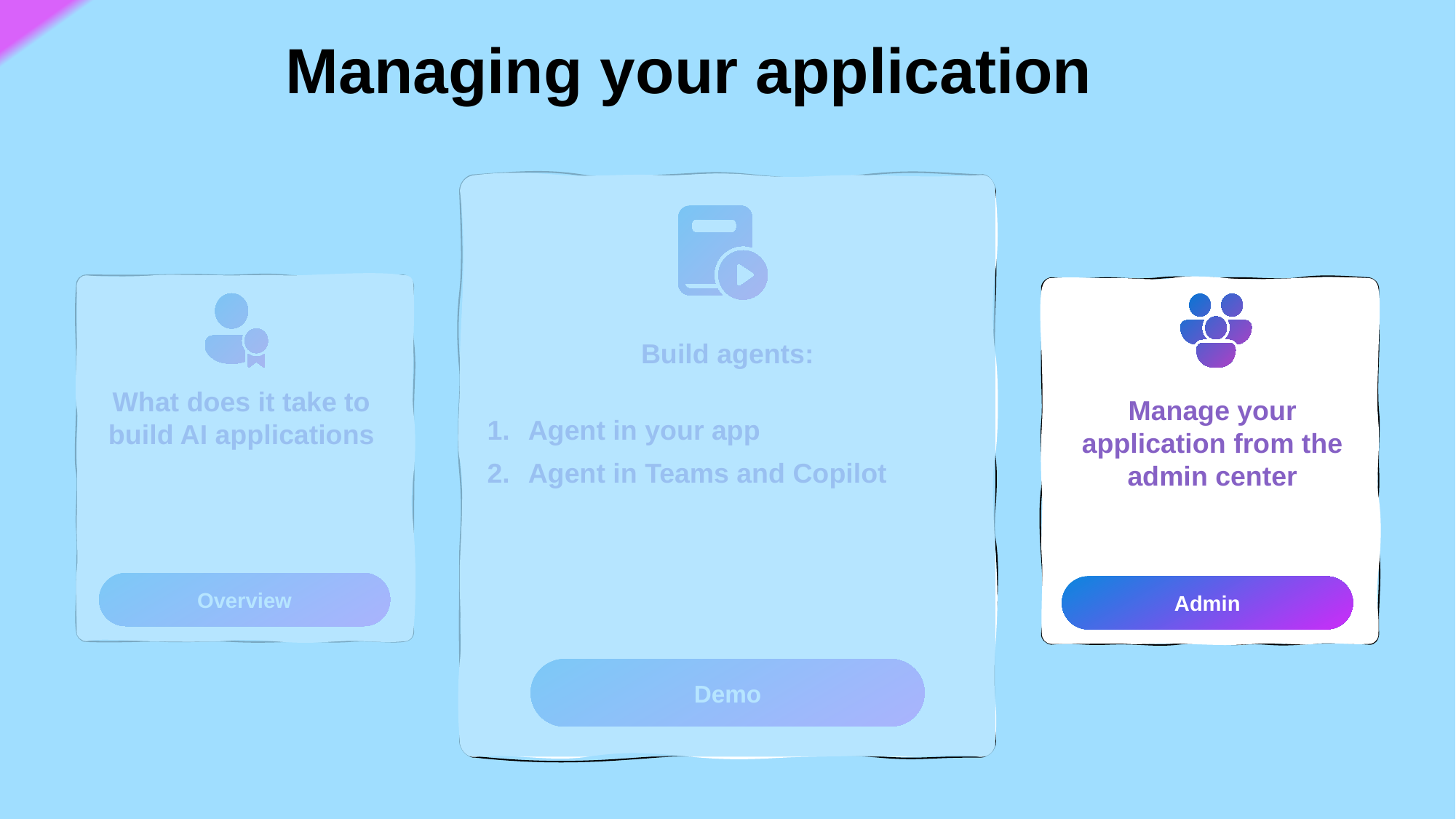

Managing your application

Build agents:
Agent in your app
Agent in Teams and Copilot
Demo

What does it take to build AI applications
Overview

Manage your application from the admin center
Admin